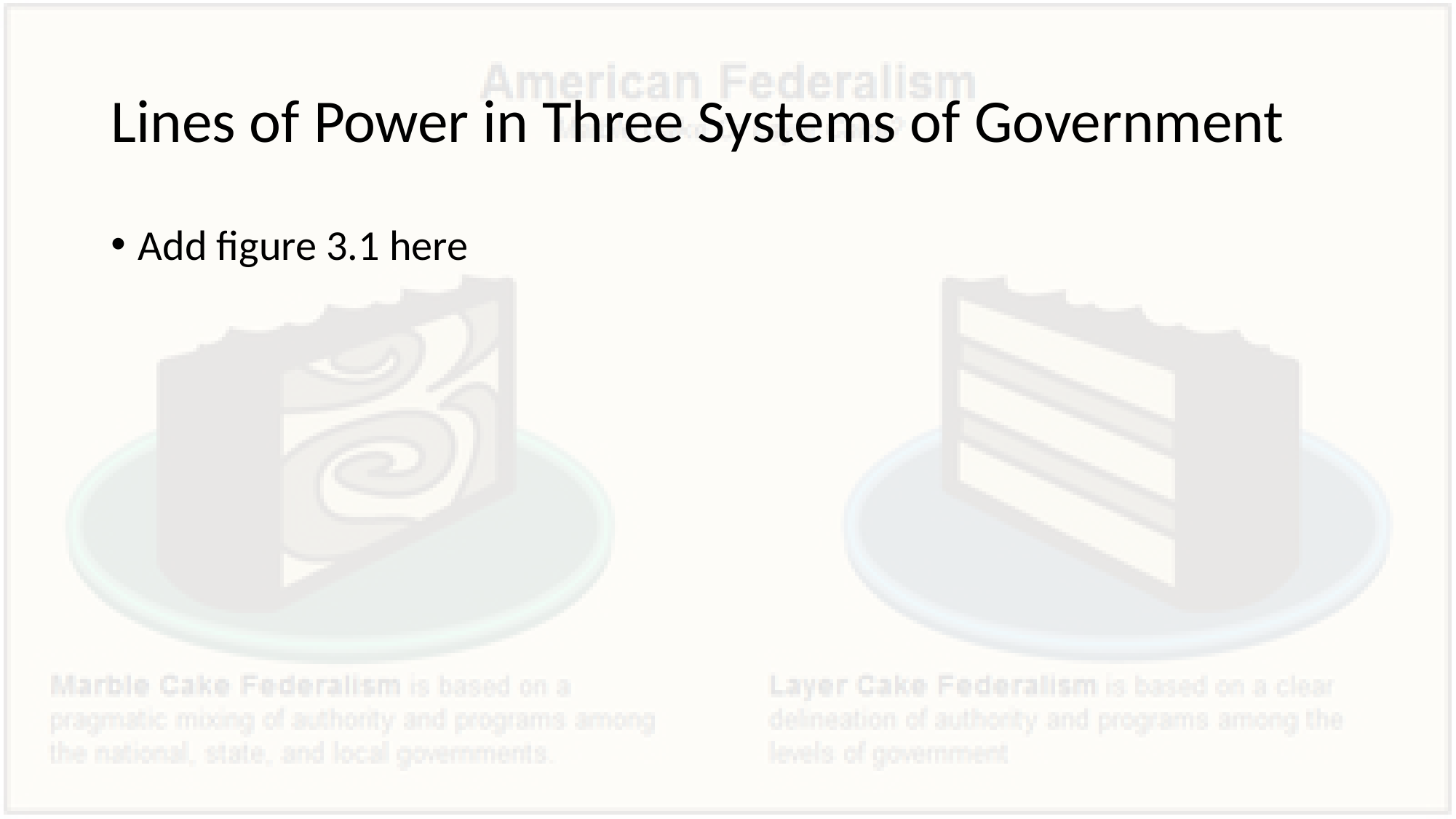

# Lines of Power in Three Systems of Government
Add figure 3.1 here